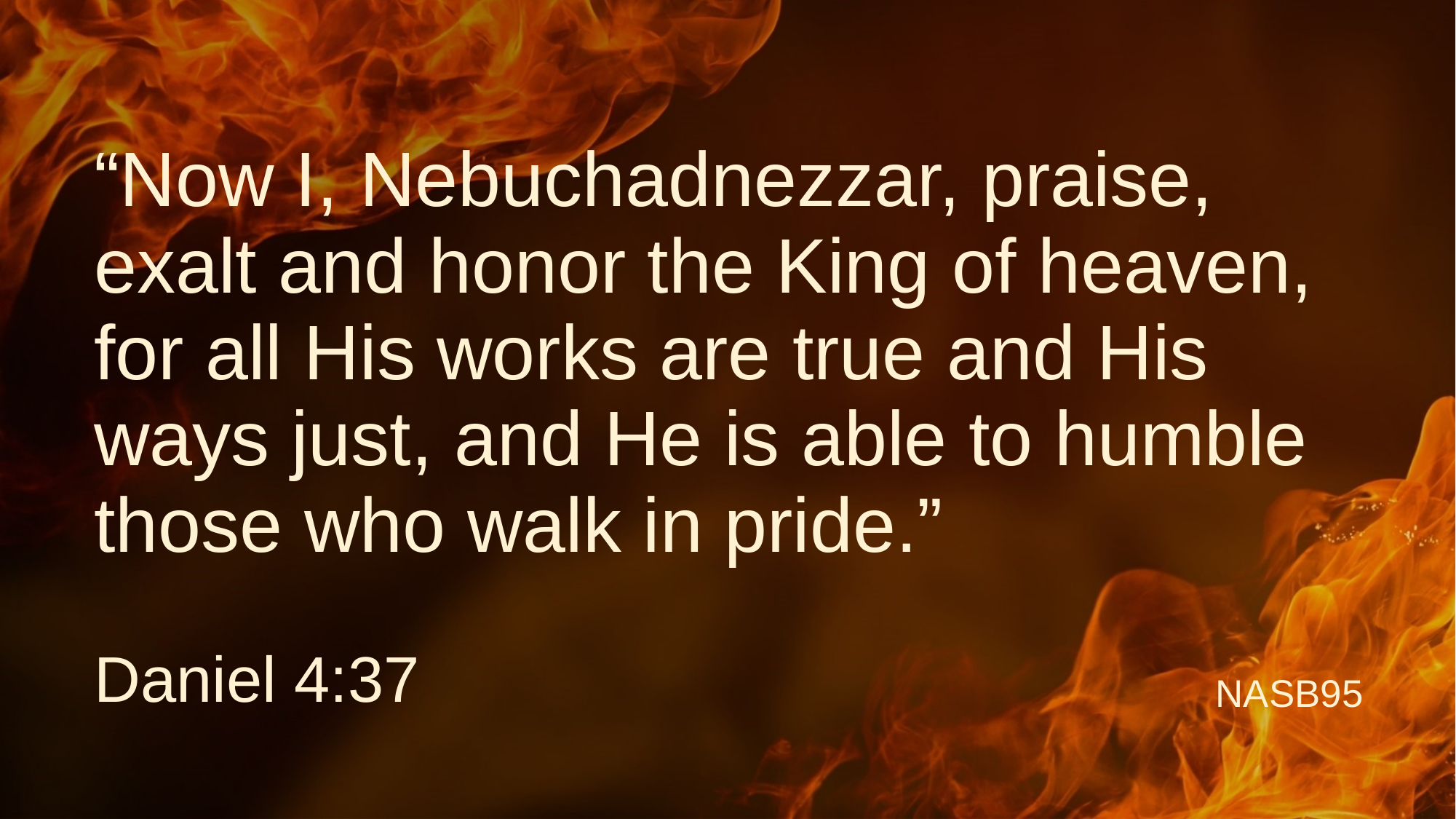

# “Now I, Nebuchadnezzar, praise, exalt and honor the King of heaven, for all His works are true and His ways just, and He is able to humble those who walk in pride.”
Daniel 4:37
NASB95